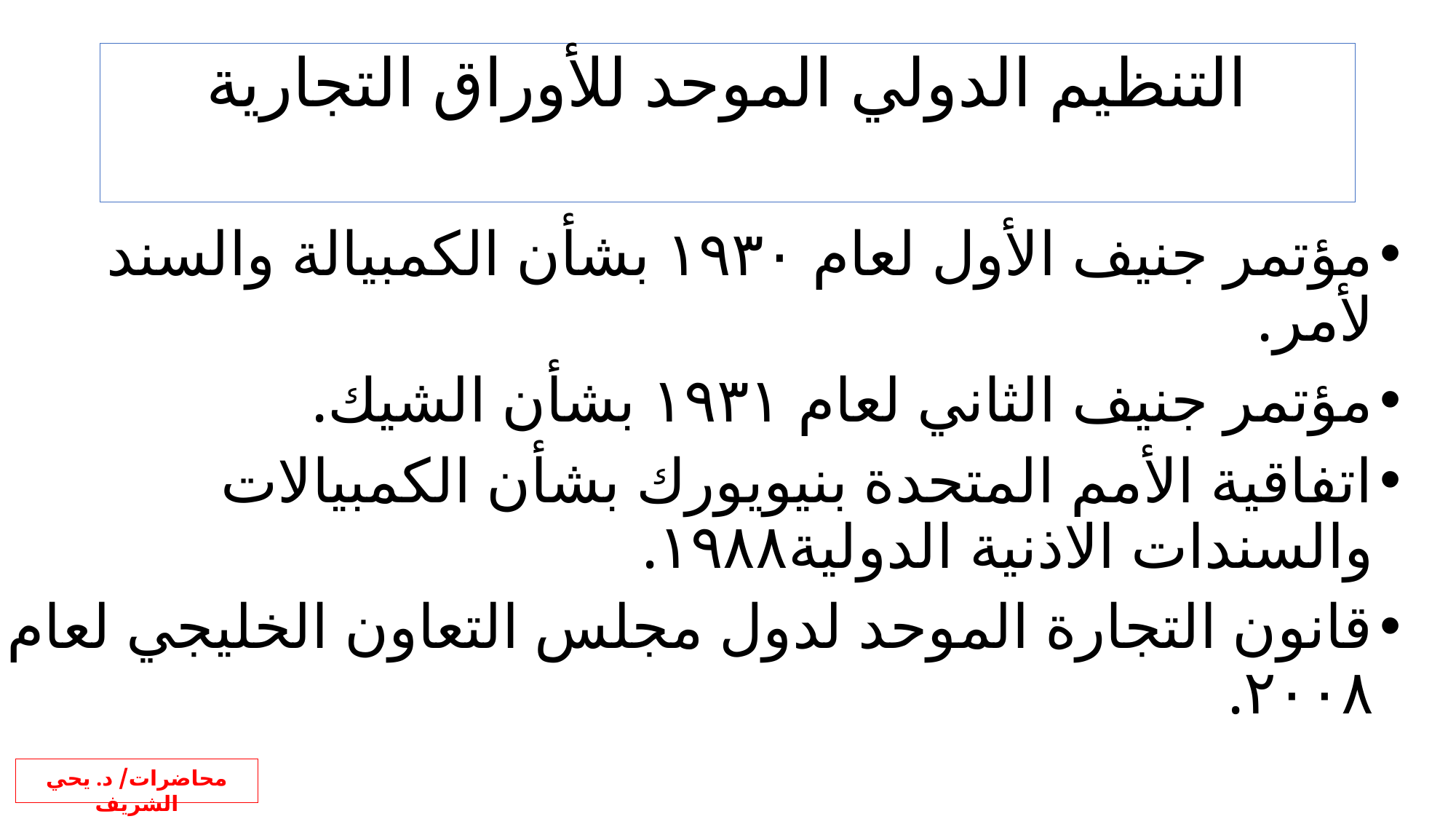

# التنظيم الدولي الموحد للأوراق التجارية
مؤتمر جنيف الأول لعام ١٩٣٠ بشأن الكمبيالة والسند لأمر.
مؤتمر جنيف الثاني لعام ١٩٣١ بشأن الشيك.
اتفاقية الأمم المتحدة بنيويورك بشأن الكمبيالات والسندات الاذنية الدولية١٩٨٨.
قانون التجارة الموحد لدول مجلس التعاون الخليجي لعام ٢٠٠٨.